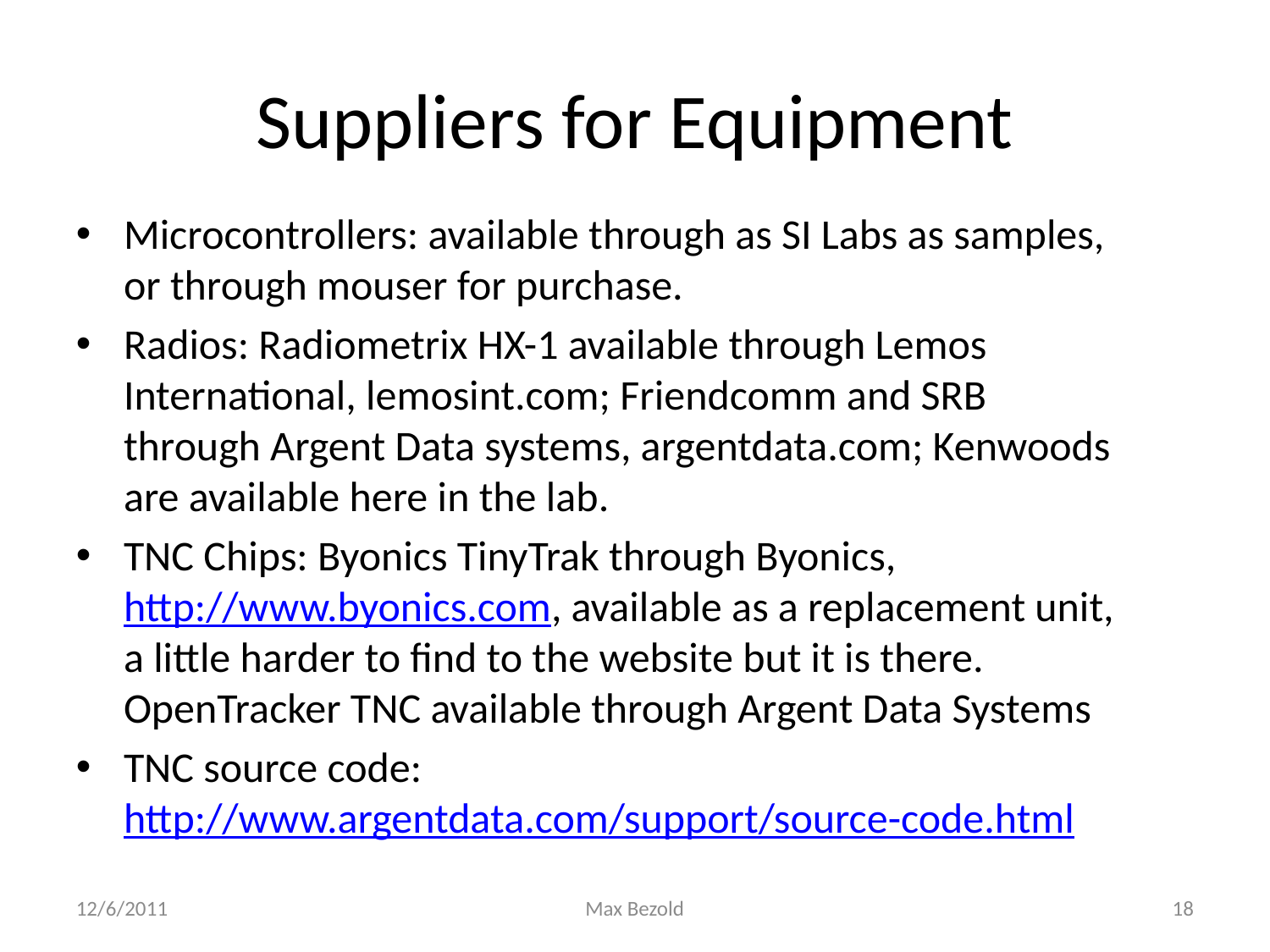

Suppliers for Equipment
Microcontrollers: available through as SI Labs as samples, or through mouser for purchase.
Radios: Radiometrix HX-1 available through Lemos International, lemosint.com; Friendcomm and SRB through Argent Data systems, argentdata.com; Kenwoods are available here in the lab.
TNC Chips: Byonics TinyTrak through Byonics, http://www.byonics.com, available as a replacement unit, a little harder to find to the website but it is there. OpenTracker TNC available through Argent Data Systems
TNC source code: http://www.argentdata.com/support/source-code.html

12/6/2011
Max Bezold
18